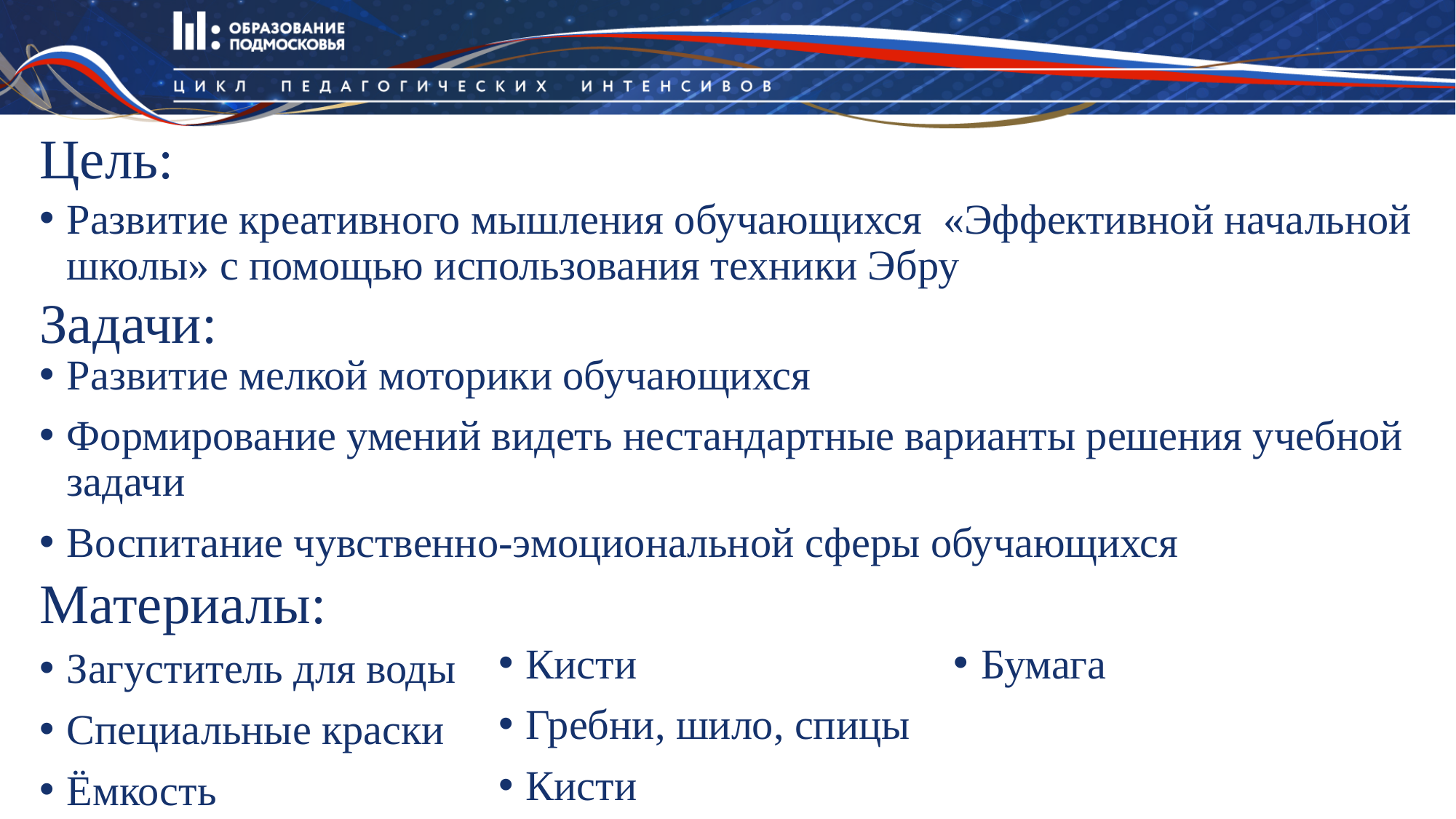

# Цель:
Развитие креативного мышления обучающихся  «Эффективной начальной школы» с помощью использования техники Эбру

Задачи:
Развитие мелкой моторики обучающихся
Формирование умений видеть нестандартные варианты решения учебной задачи
Воспитание чувственно-эмоциональной сферы обучающихся

Материалы:
Кисти
Гребни, шило, спицы
Кисти

Бумага

Загуститель для воды
Специальные краски
Ёмкость